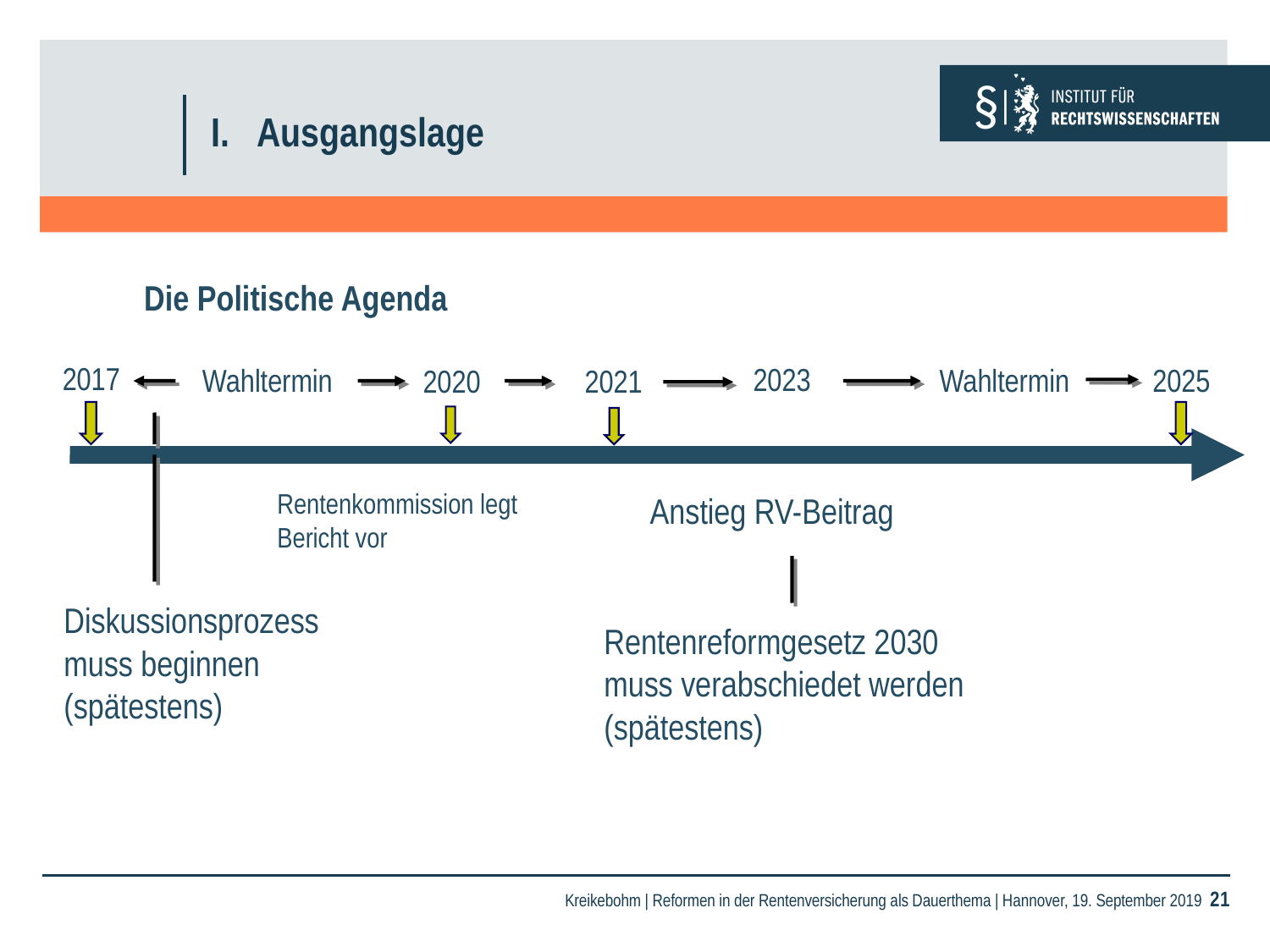

# I.   Ausgangslage
Die Politische Agenda
 Wahltermin
2017
2023
2025
Wahltermin
2020
2021

Rentenkommission legt
Bericht vor
Anstieg RV-Beitrag

Diskussionsprozess
muss beginnen
(spätestens)
Rentenreformgesetz 2030
muss verabschiedet werden
(spätestens)